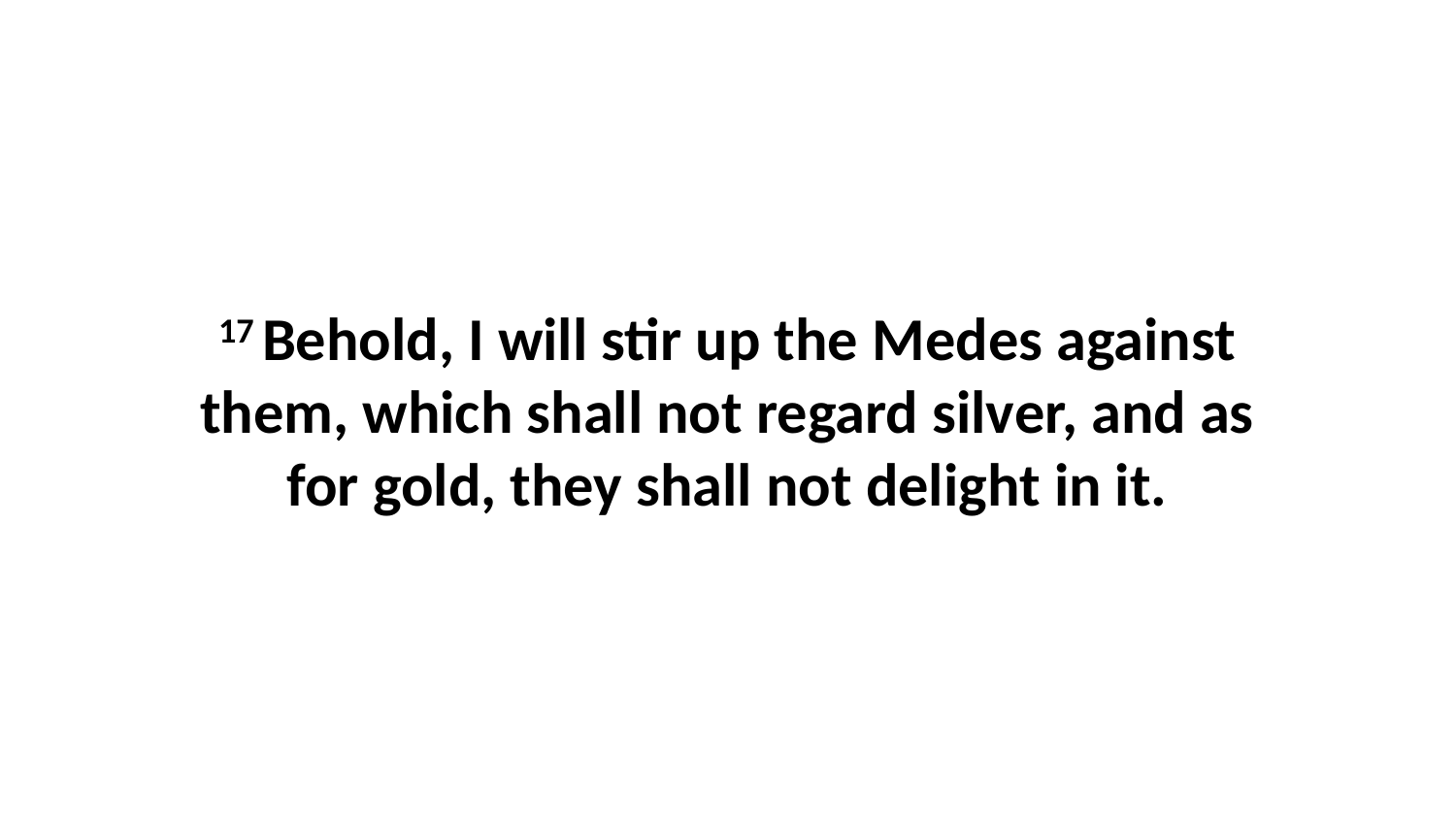

17 Behold, I will stir up the Medes against them, which shall not regard silver, and as for gold, they shall not delight in it.